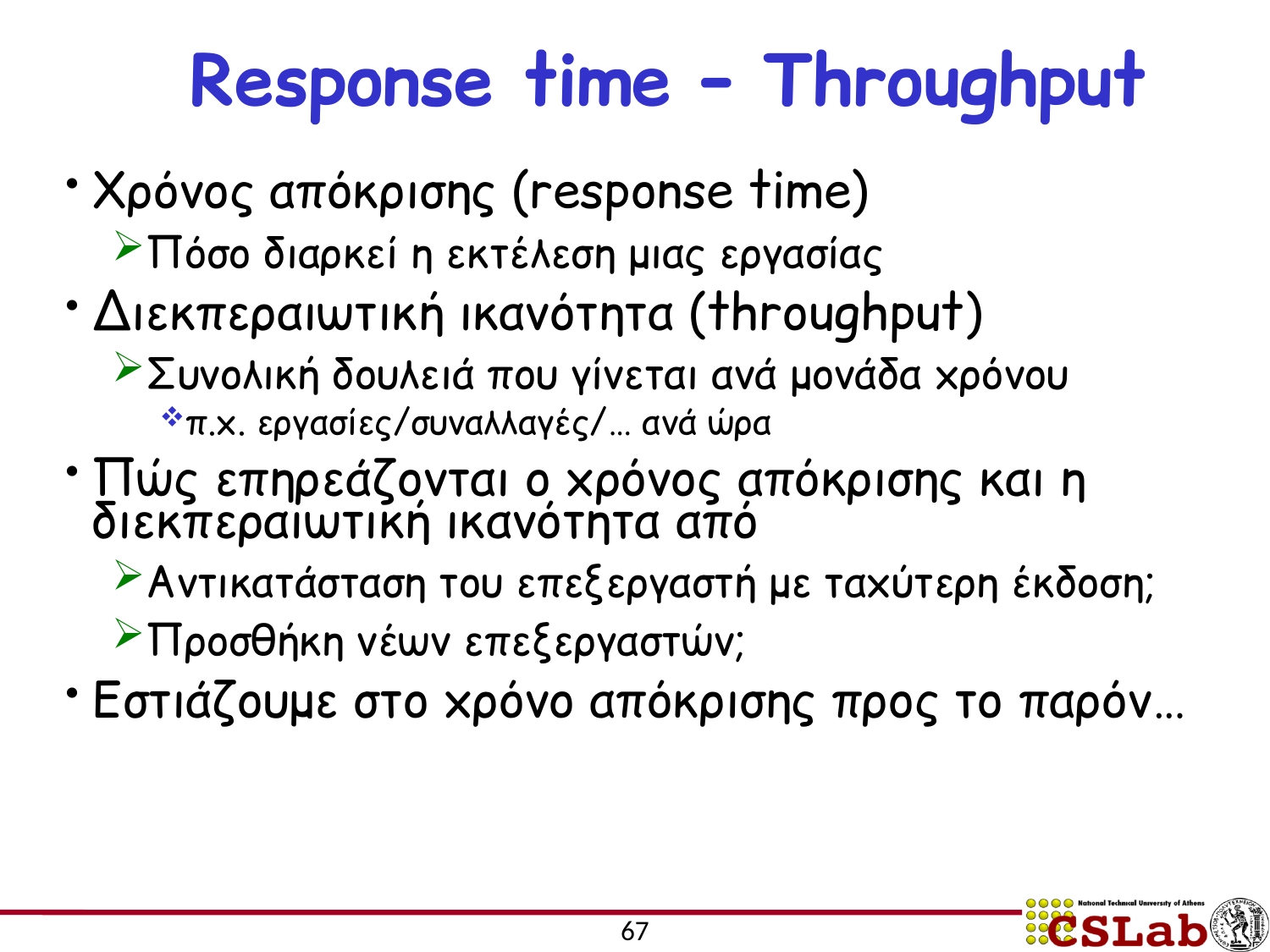

# Response time – Throughput
Χρόνος απόκρισης (response time)
Πόσο διαρκεί η εκτέλεση μιας εργασίας
Διεκπεραιωτική ικανότητα (throughput)
Συνολική δουλειά που γίνεται ανά μονάδα χρόνου
π.χ. εργασίες/συναλλαγές/… ανά ώρα
Πώς επηρεάζονται ο χρόνος απόκρισης και η διεκπεραιωτική ικανότητα από
Αντικατάσταση του επεξεργαστή με ταχύτερη έκδοση;
Προσθήκη νέων επεξεργαστών;
Εστιάζουμε στο χρόνο απόκρισης προς το παρόν…
67